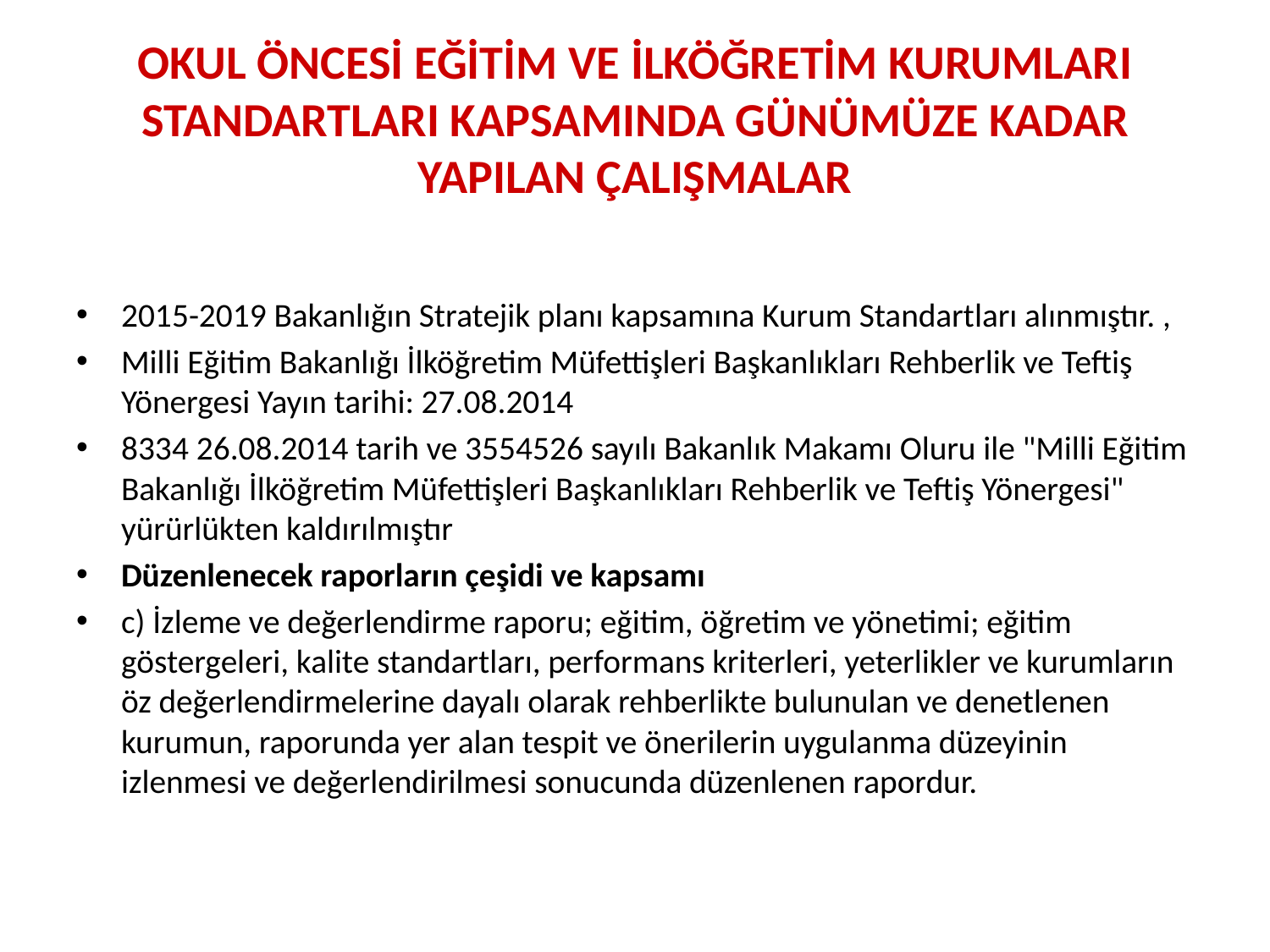

# OKUL ÖNCESİ EĞİTİM VE İLKÖĞRETİM KURUMLARI STANDARTLARI KAPSAMINDA GÜNÜMÜZE KADAR YAPILAN ÇALIŞMALAR
2015-2019 Bakanlığın Stratejik planı kapsamına Kurum Standartları alınmıştır. ,
Milli Eğitim Bakanlığı İlköğretim Müfettişleri Başkanlıkları Rehberlik ve Teftiş Yönergesi Yayın tarihi: 27.08.2014
8334 26.08.2014 tarih ve 3554526 sayılı Bakanlık Makamı Oluru ile "Milli Eğitim Bakanlığı İlköğretim Müfettişleri Başkanlıkları Rehberlik ve Teftiş Yönergesi" yürürlükten kaldırılmıştır
Düzenlenecek raporların çeşidi ve kapsamı
c) İzleme ve değerlendirme raporu; eğitim, öğretim ve yönetimi; eğitim göstergeleri, kalite standartları, performans kriterleri, yeterlikler ve kurumların öz değerlendirmelerine dayalı olarak rehberlikte bulunulan ve denetlenen kurumun, raporunda yer alan tespit ve önerilerin uygulanma düzeyinin izlenmesi ve değerlendirilmesi sonucunda düzenlenen rapordur.